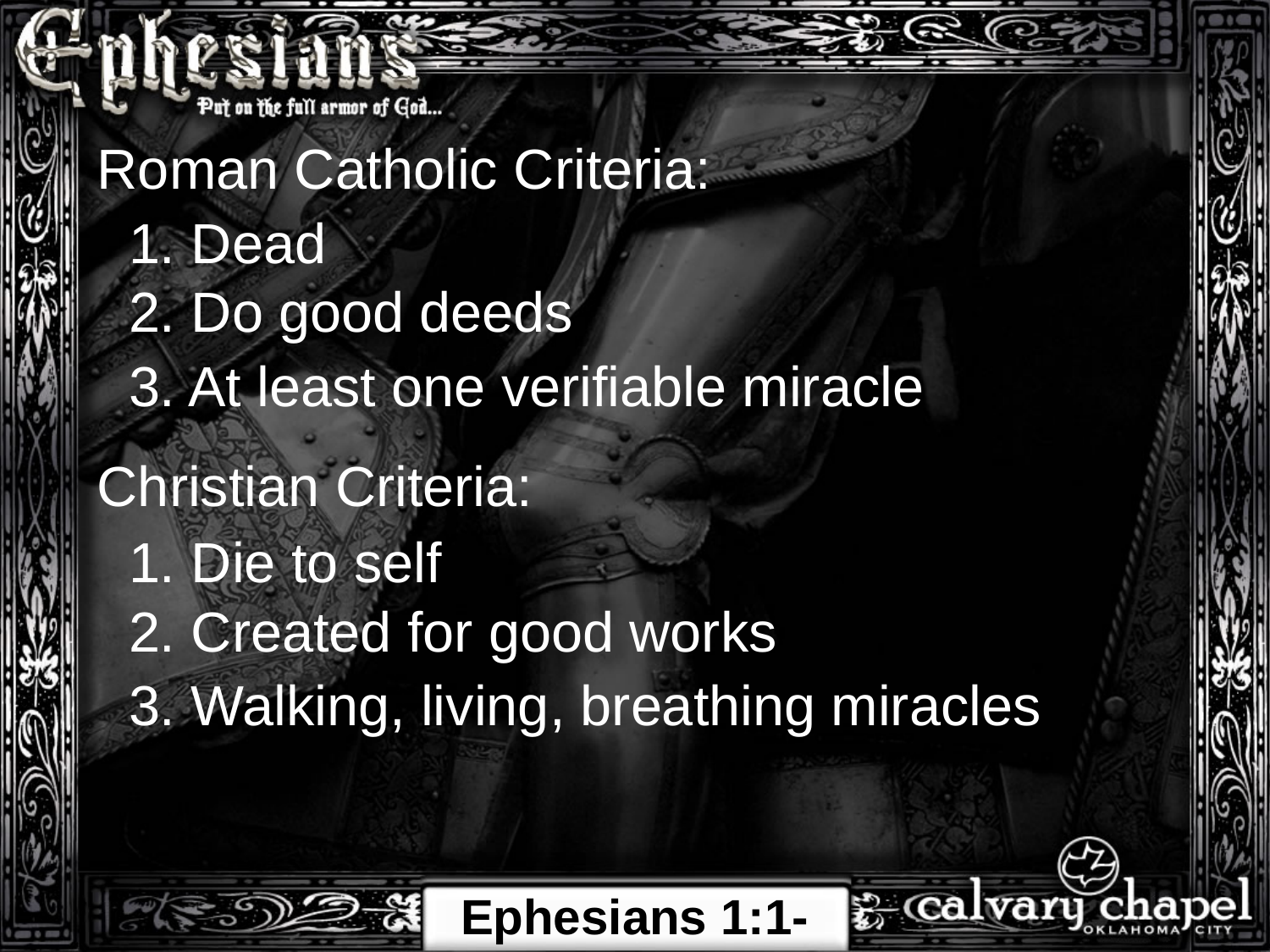

Roman Catholic Criteria:
1. Dead
2. Do good deeds
3. At least one verifiable miracle
Christian Criteria:
1. Die to self
2. Created for good works
3. Walking, living, breathing miracles
Ephesians 1:1-10